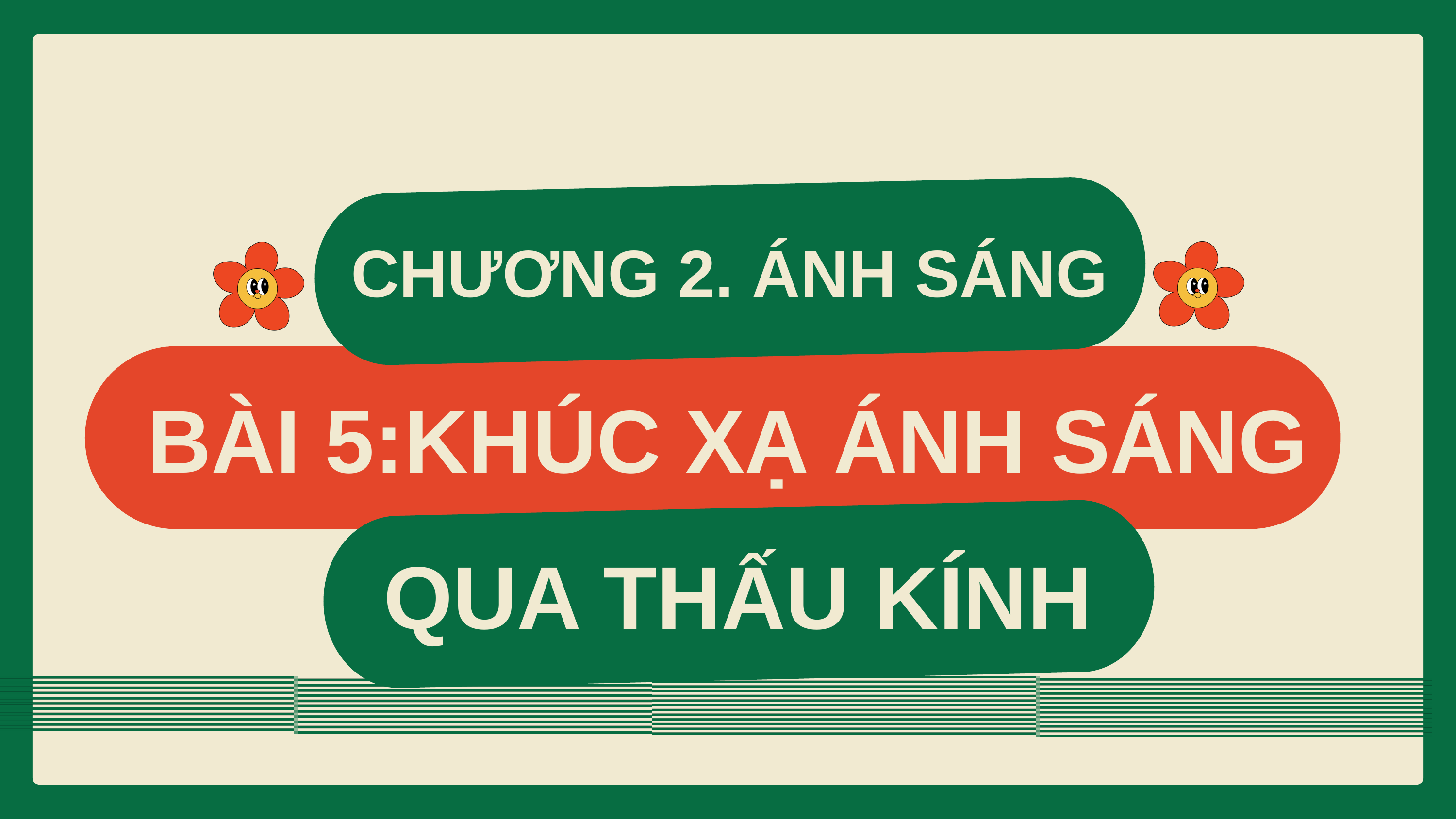

CHƯƠNG 2. ÁNH SÁNG

BÀI 5:KHÚC XẠ ÁNH SÁNG

QUA THẤU KÍNH